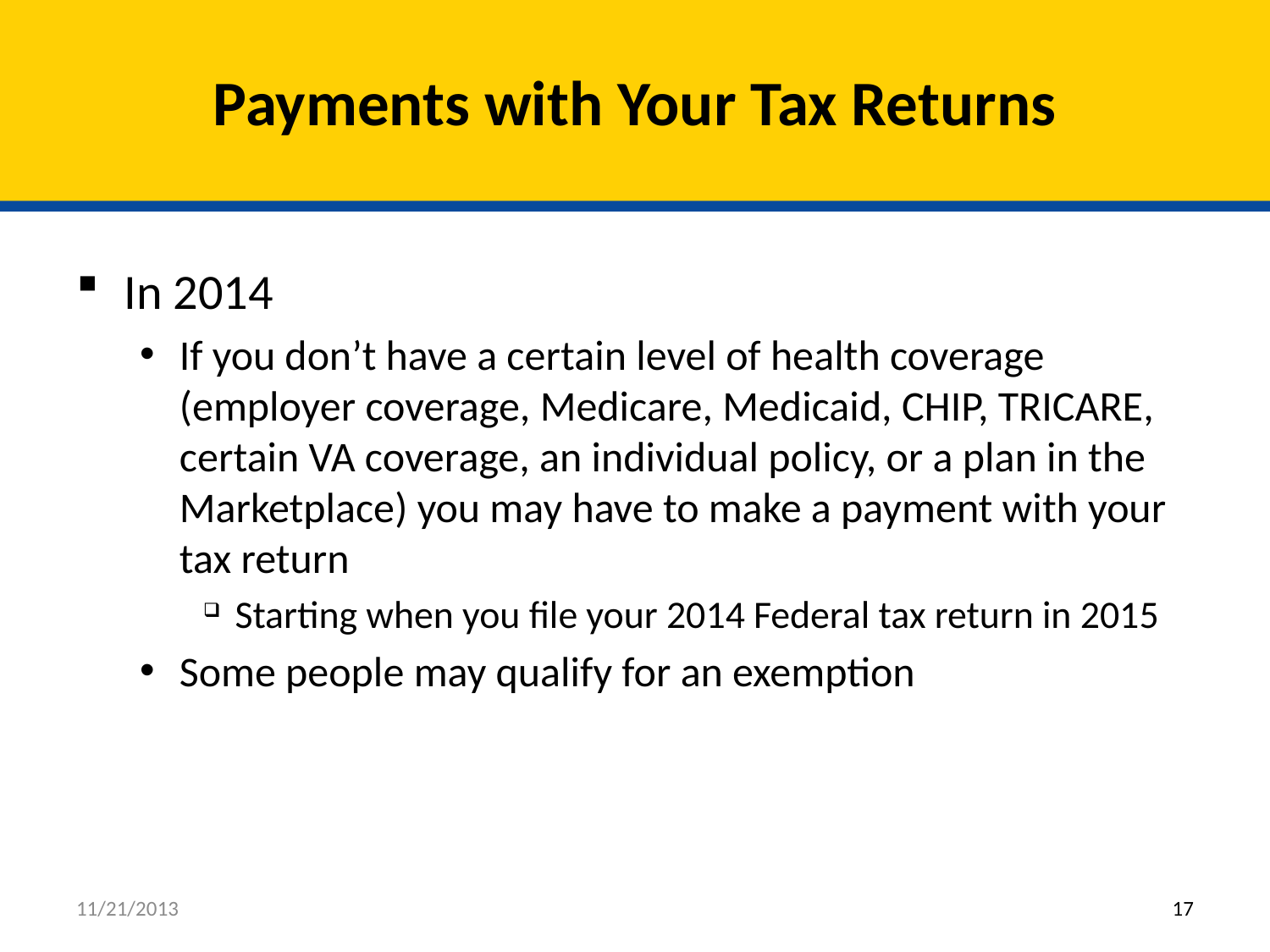

# Payments with Your Tax Returns
In 2014
If you don’t have a certain level of health coverage (employer coverage, Medicare, Medicaid, CHIP, TRICARE, certain VA coverage, an individual policy, or a plan in the Marketplace) you may have to make a payment with your tax return
Starting when you file your 2014 Federal tax return in 2015
Some people may qualify for an exemption

11/21/2013
17